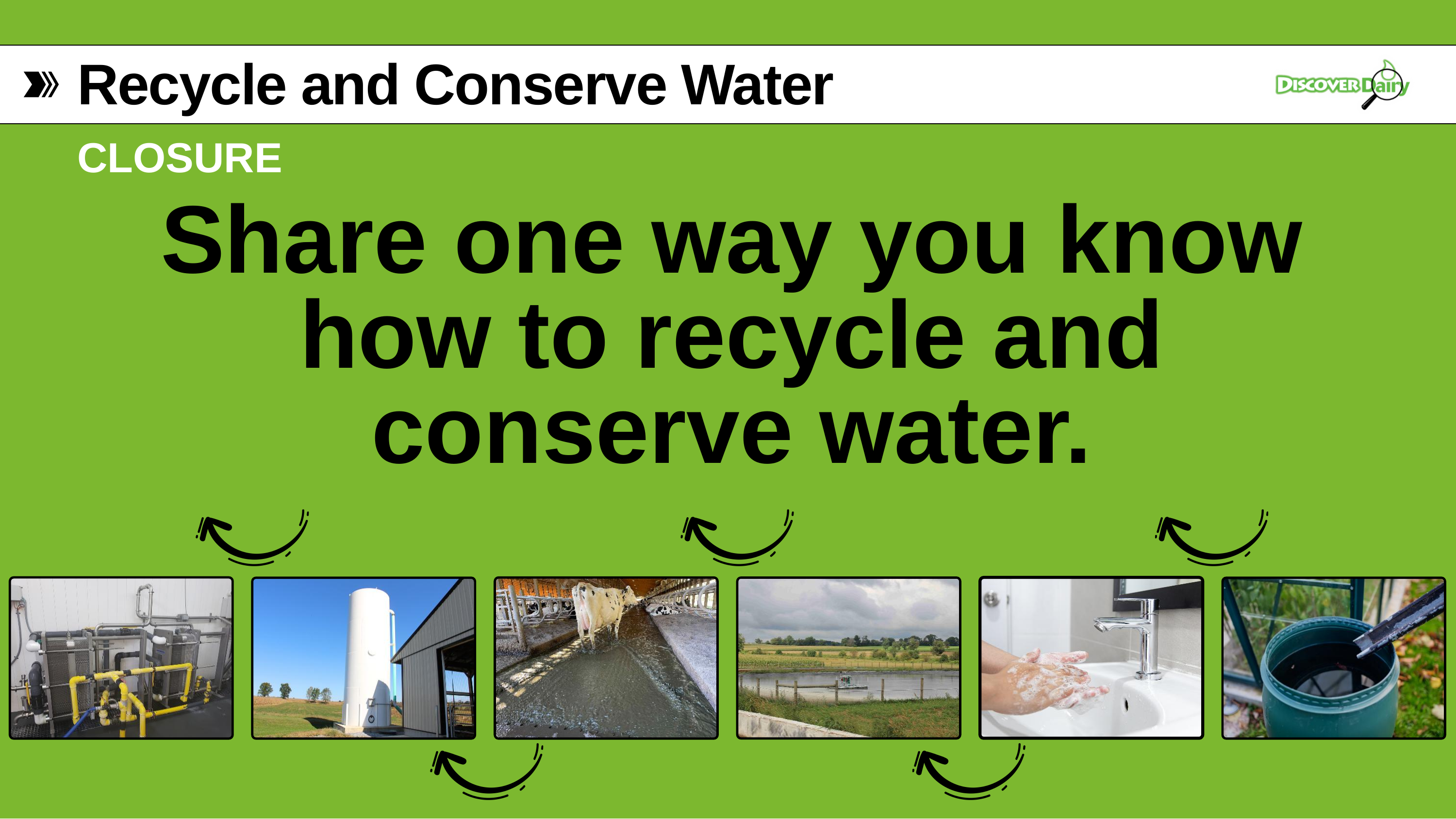

Recycle and Conserve Water

CLOSURE
Share one way you know how to recycle and conserve water.